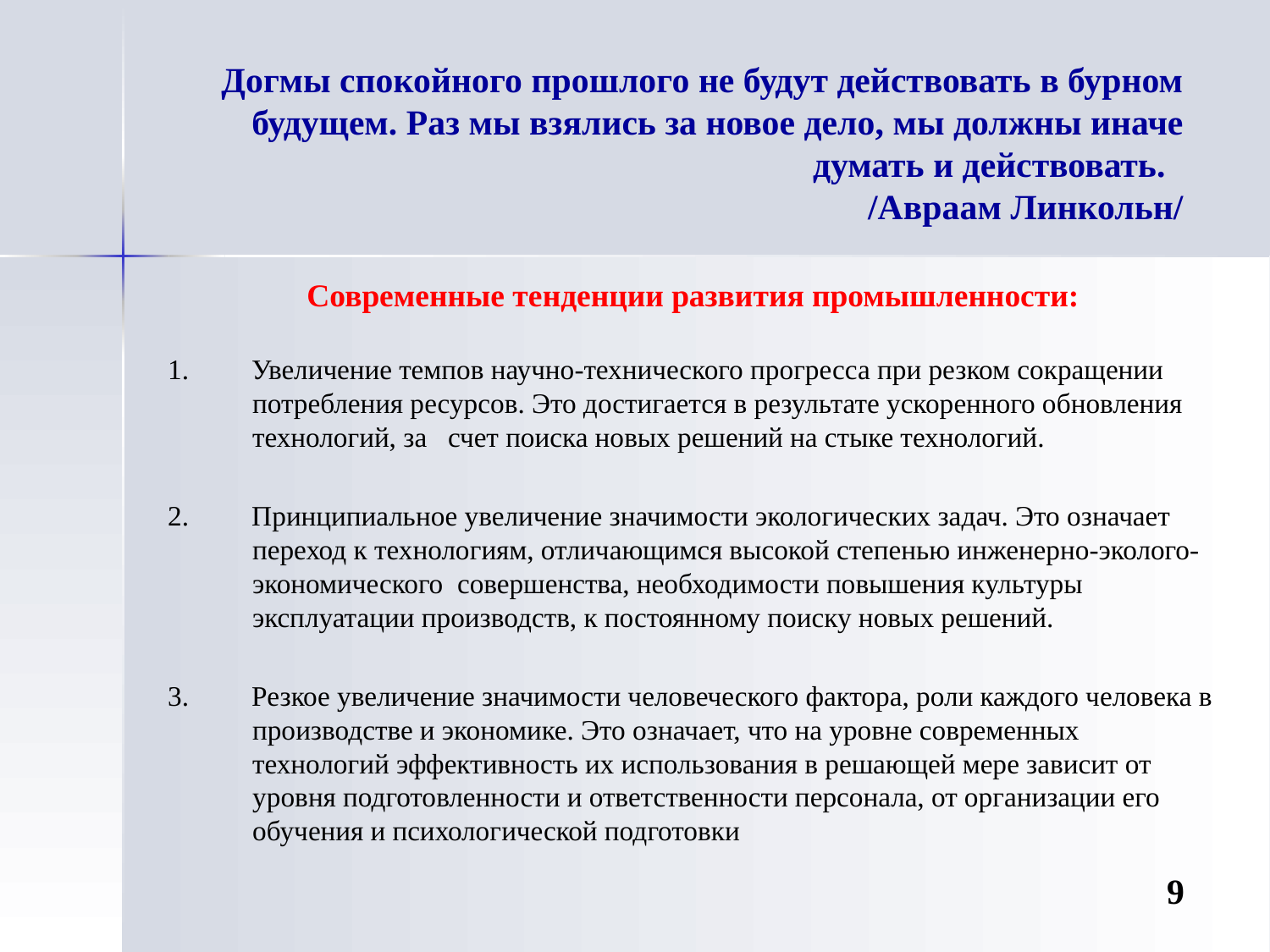

# Догмы спокойного прошлого не будут действовать в бурном будущем. Раз мы взялись за новое дело, мы должны иначе думать и действовать. /Авраам Линкольн/
Современные тенденции развития промышленности:

1.         Увеличение темпов научно-технического прогресса при резком сокращении потребления ресурсов. Это достигается в результате ускоренного обновления технологий, за   счет поиска новых решений на стыке технологий.

2.         Принципиальное увеличение значимости экологических задач. Это означает переход к технологиям, отличающимся высокой степенью инженерно-эколого-экономического  совершенства, необходимости повышения культуры эксплуатации производств, к постоянному поиску новых решений.

3.         Резкое увеличение значимости человеческого фактора, роли каждого человека в производстве и экономике. Это означает, что на уровне современных технологий эффективность их использования в решающей мере зависит от уровня подготовленности и ответственности персонала, от организации его обучения и психологической подготовки
9